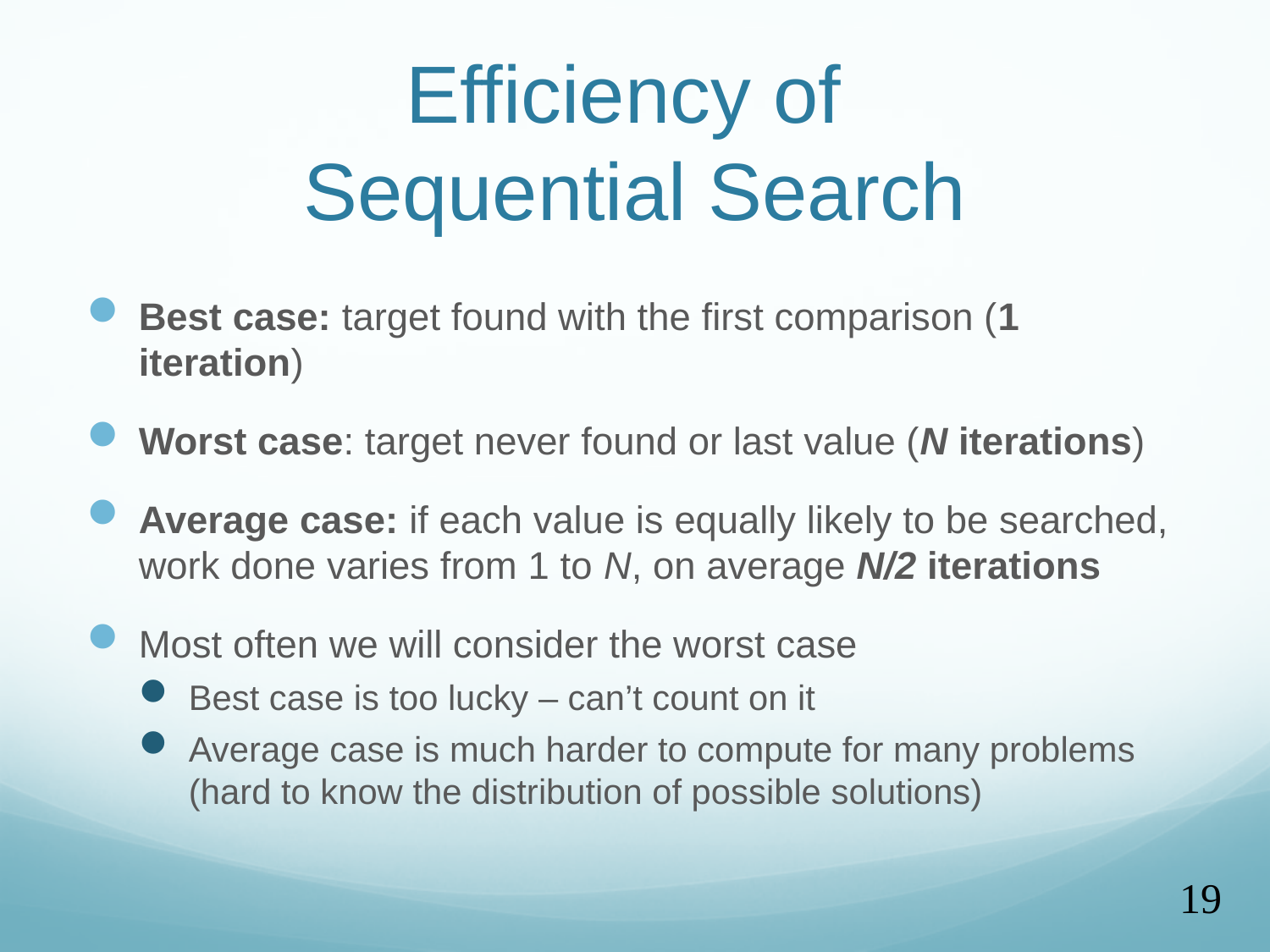

# Efficiency of Sequential Search
Best case: target found with the first comparison (1 iteration)
Worst case: target never found or last value (N iterations)
Average case: if each value is equally likely to be searched, work done varies from 1 to N, on average N/2 iterations
Most often we will consider the worst case
Best case is too lucky – can’t count on it
Average case is much harder to compute for many problems (hard to know the distribution of possible solutions)
19